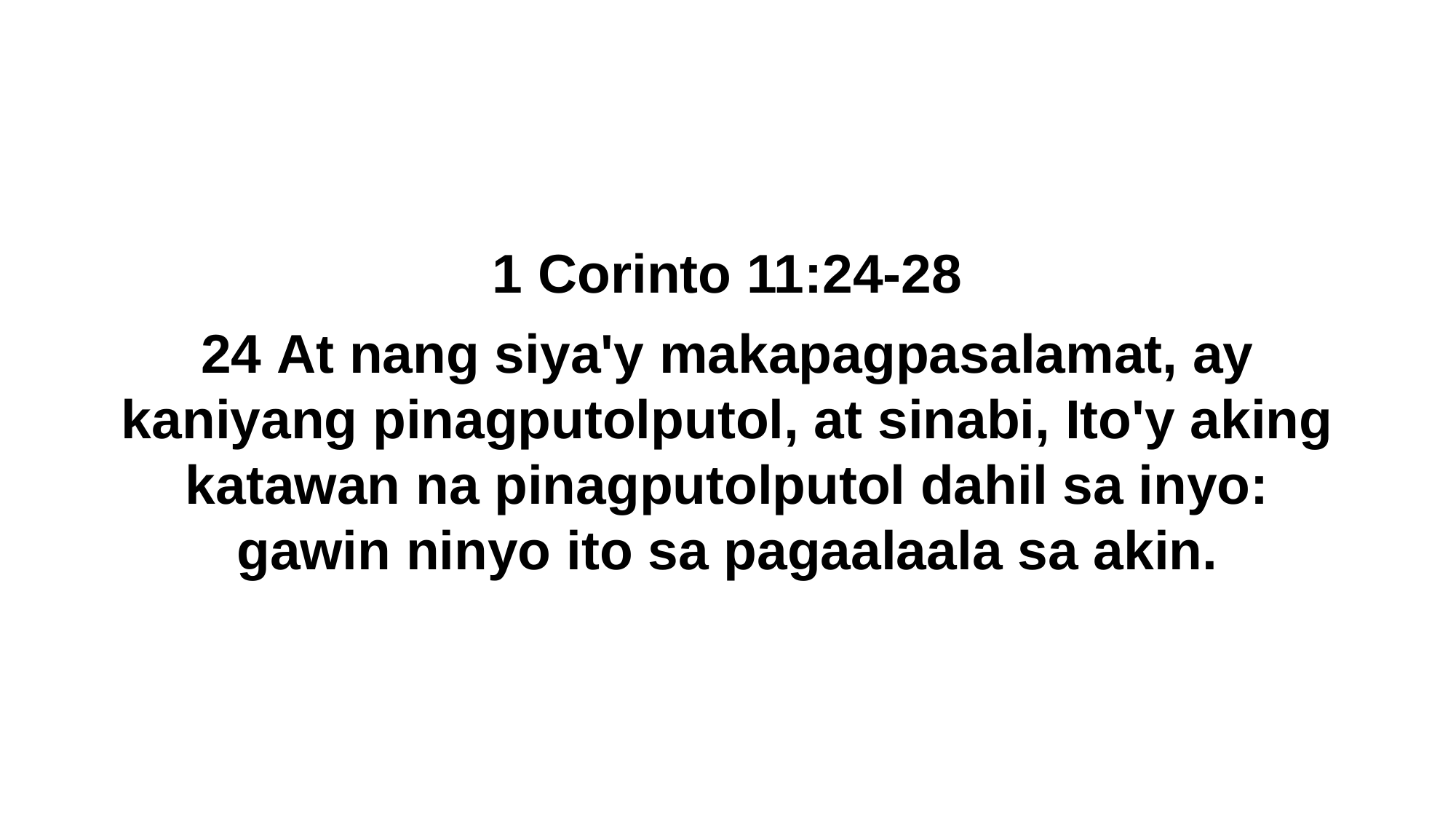

1 Corinto 11:24-28
24 At nang siya'y makapagpasalamat, ay kaniyang pinagputolputol, at sinabi, Ito'y aking katawan na pinagputolputol dahil sa inyo: gawin ninyo ito sa pagaalaala sa akin.